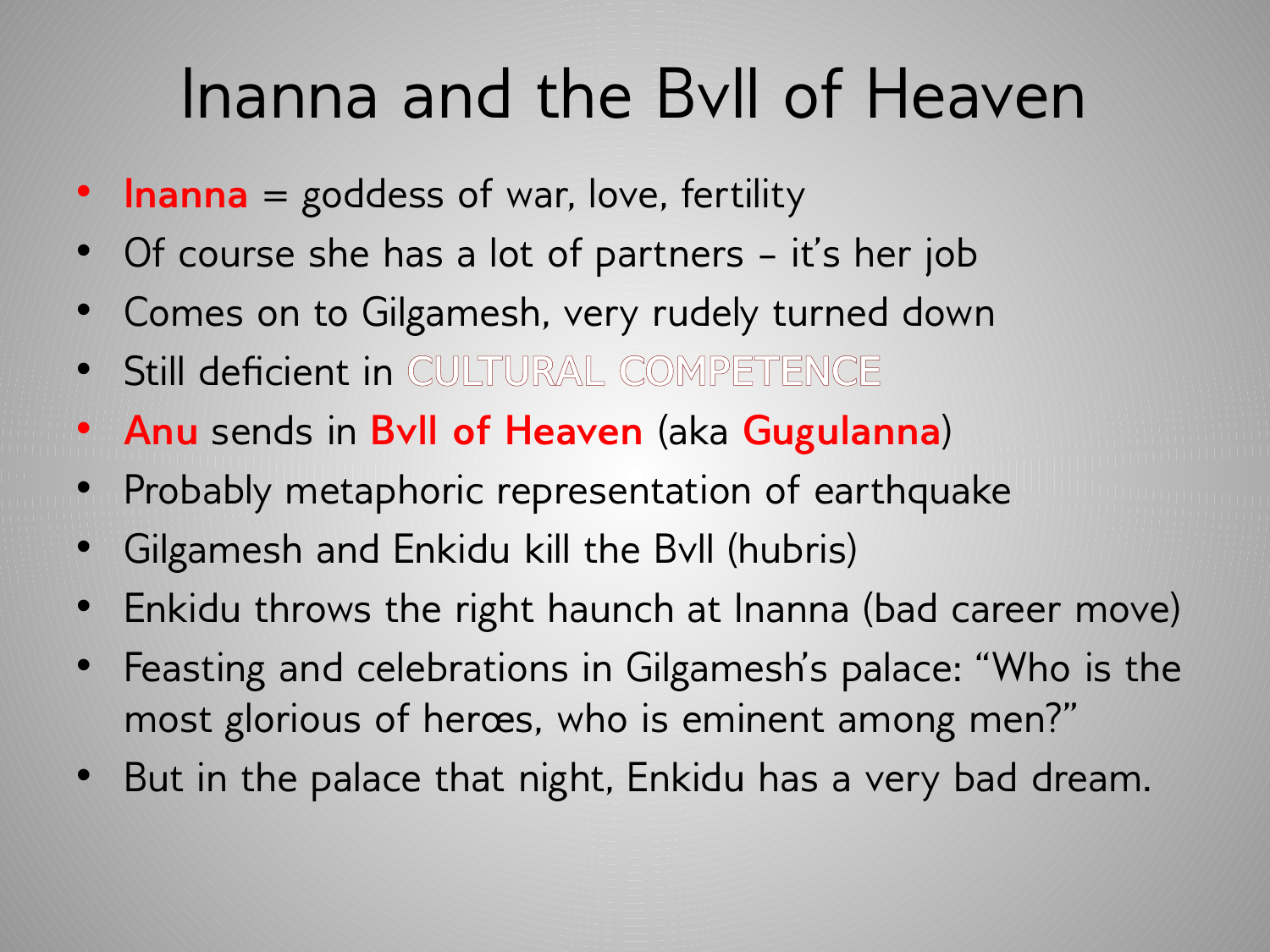

# Inanna and the Bvll of Heaven
Inanna = goddess of war, love, fertility
Of course she has a lot of partners – it’s her job
Comes on to Gilgamesh, very rudely turned down
Still deficient in CULTURAL COMPETENCE
Anu sends in Bvll of Heaven (aka Gugulanna)
Probably metaphoric representation of earthquake
Gilgamesh and Enkidu kill the Bvll (hubris)
Enkidu throws the right haunch at Inanna (bad career move)
Feasting and celebrations in Gilgamesh’s palace: “Who is the most glorious of heroes, who is eminent among men?”
But in the palace that night, Enkidu has a very bad dream.